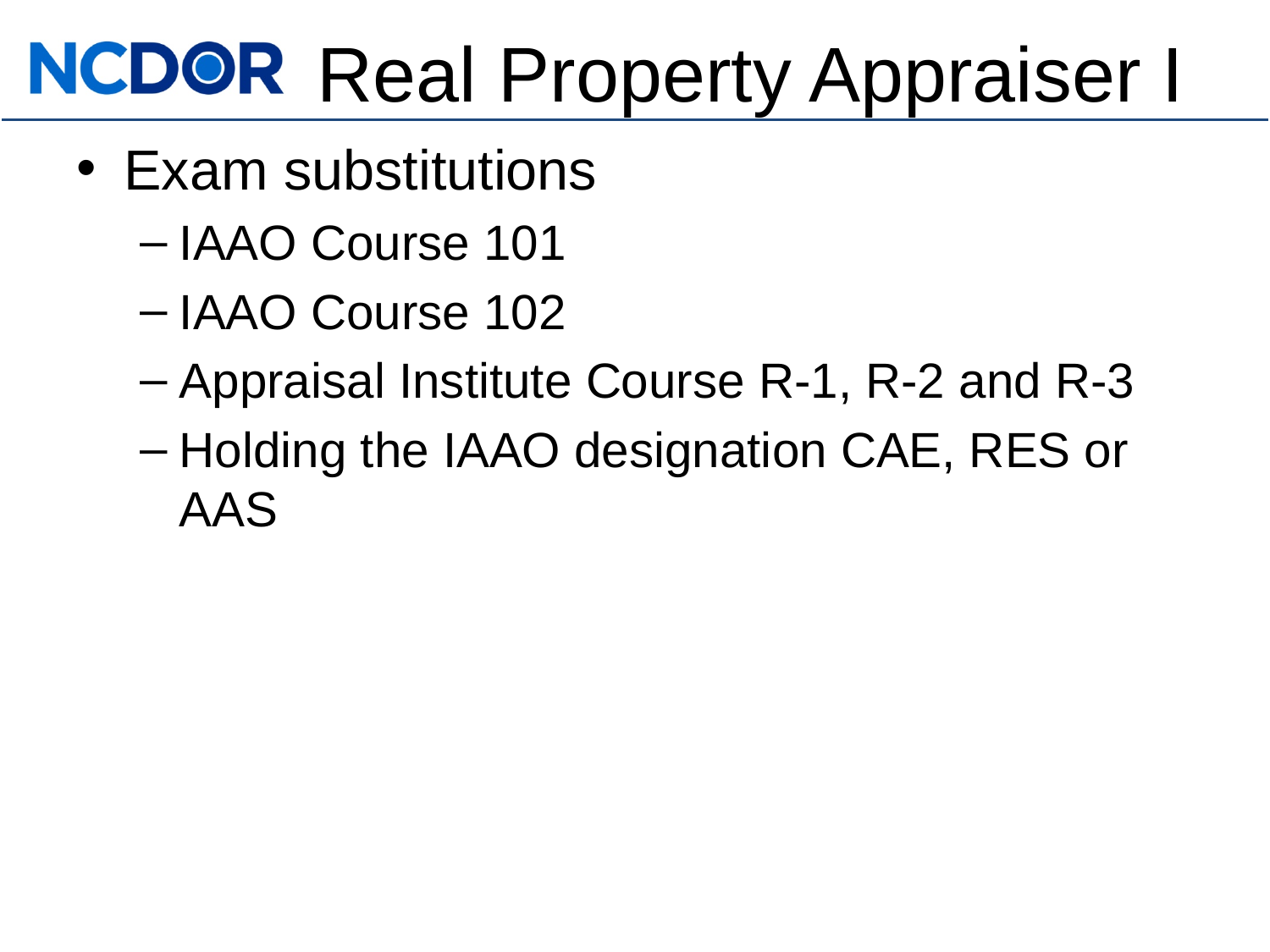

# Real Property Appraiser I
Exam substitutions
IAAO Course 101
IAAO Course 102
Appraisal Institute Course R-1, R-2 and R-3
Holding the IAAO designation CAE, RES or AAS